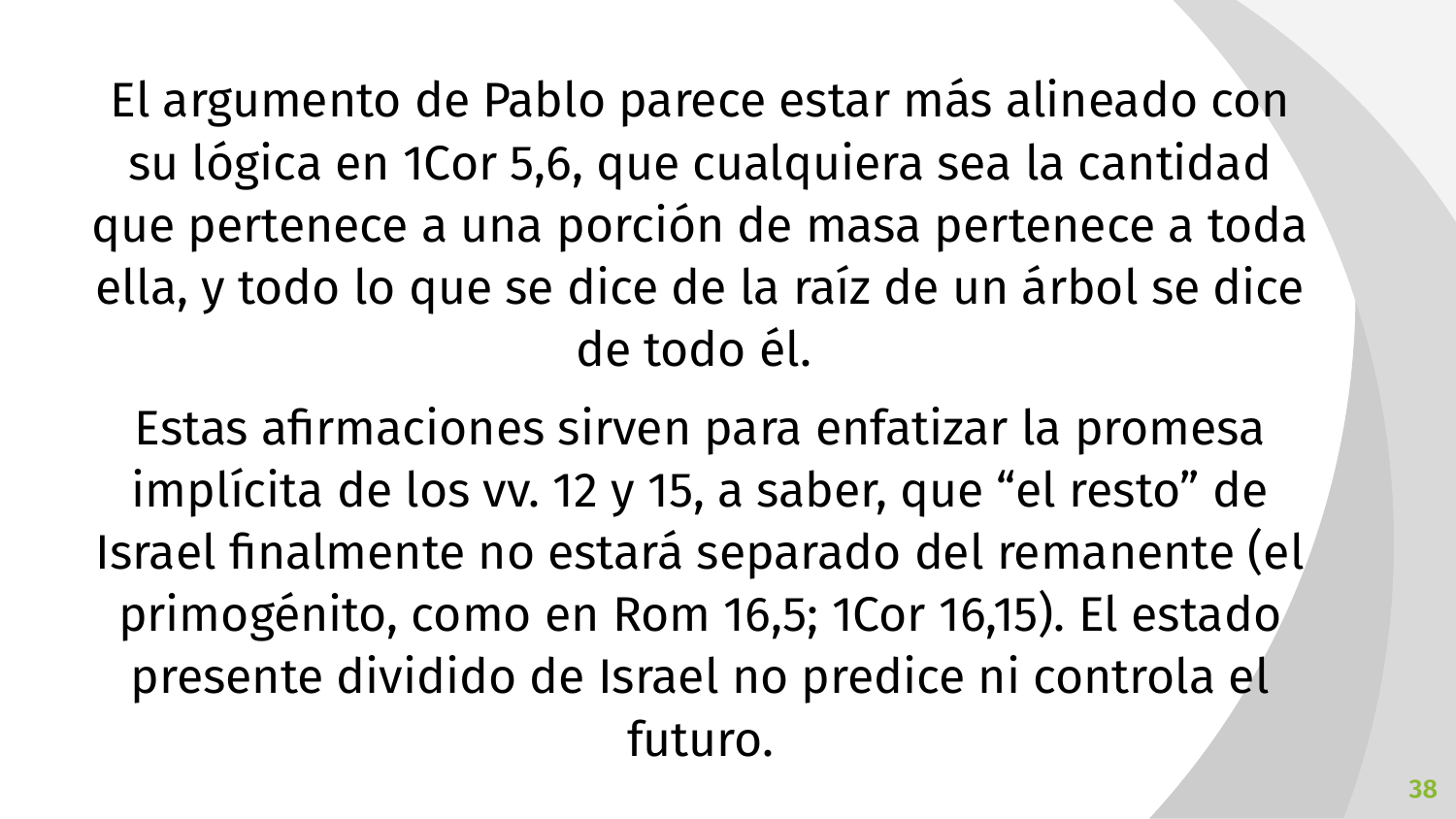

El argumento de Pablo parece estar más alineado con su lógica en 1Cor 5,6, que cualquiera sea la cantidad que pertenece a una porción de masa pertenece a toda ella, y todo lo que se dice de la raíz de un árbol se dice de todo él.
Estas afirmaciones sirven para enfatizar la promesa implícita de los vv. 12 y 15, a saber, que “el resto” de Israel finalmente no estará separado del remanente (el primogénito, como en Rom 16,5; 1Cor 16,15). El estado presente dividido de Israel no predice ni controla el futuro.
38